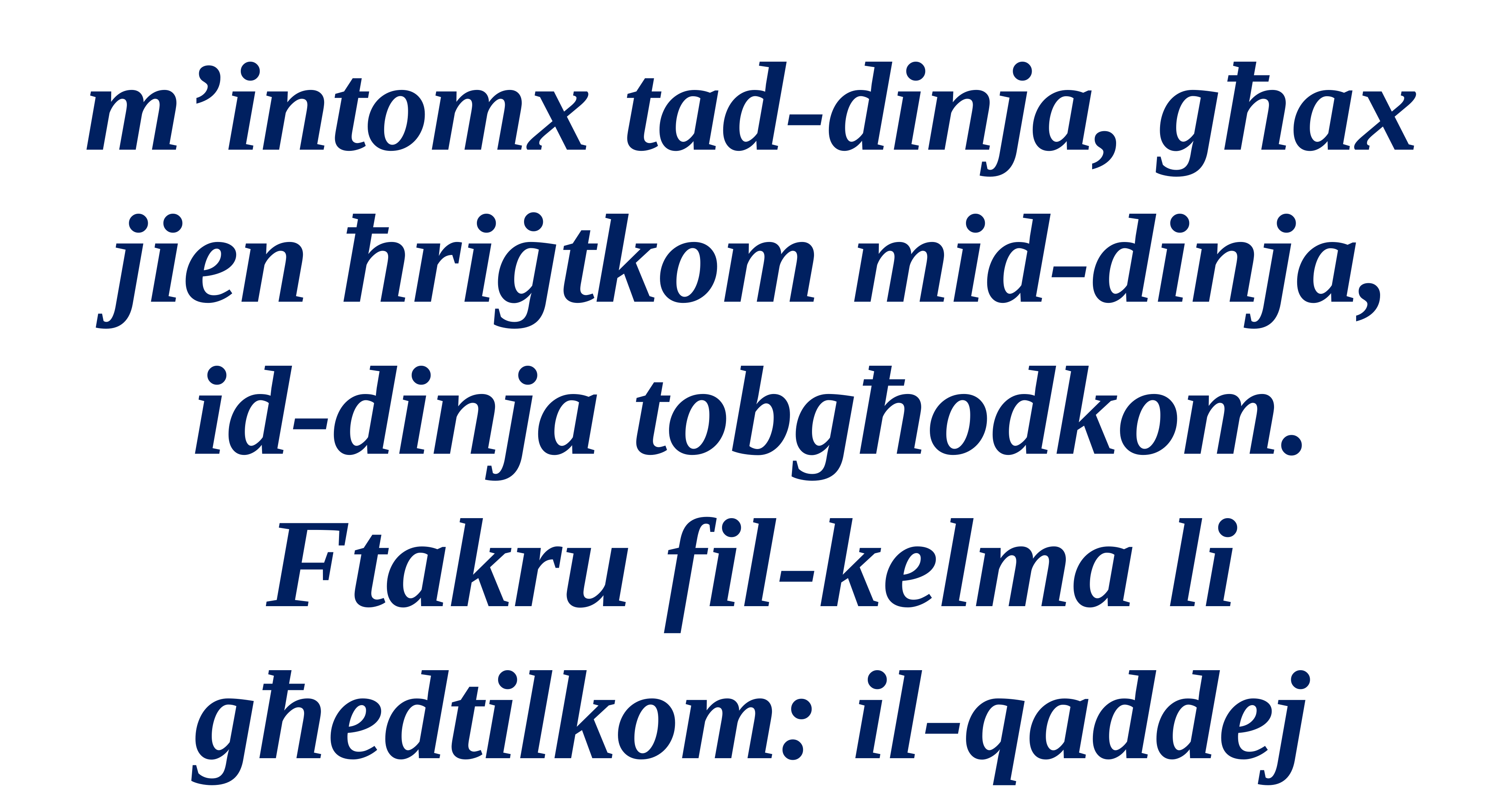

m’intomx tad-dinja, għax jien ħriġtkom mid-dinja, id-dinja tobgħodkom. Ftakru fil-kelma li għedtilkom: il-qaddej